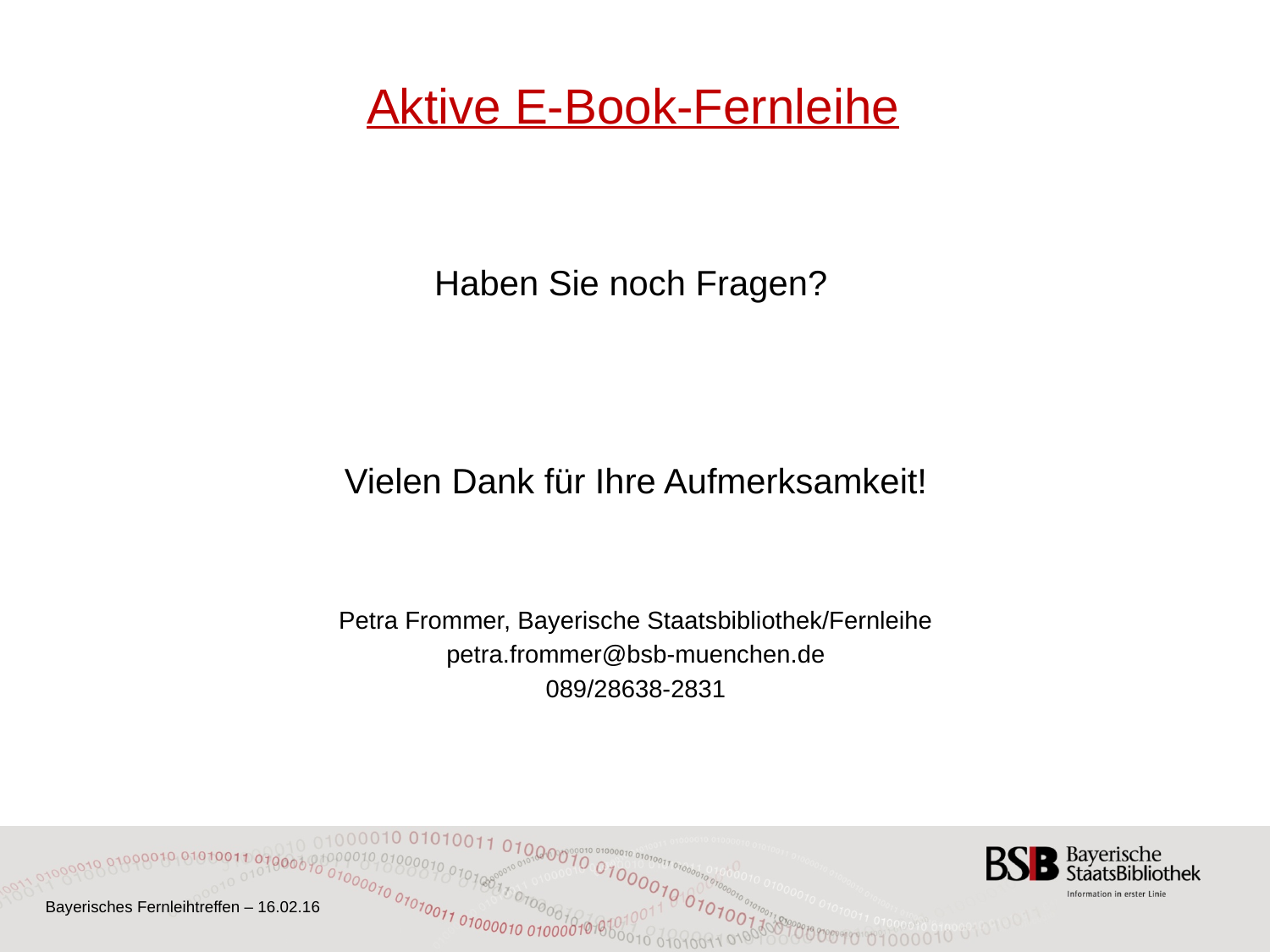

# Aktive E-Book-Fernleihe

Haben Sie noch Fragen?

Vielen Dank für Ihre Aufmerksamkeit!

Petra Frommer, Bayerische Staatsbibliothek/Fernleihe
petra.frommer@bsb-muenchen.de
089/28638-2831